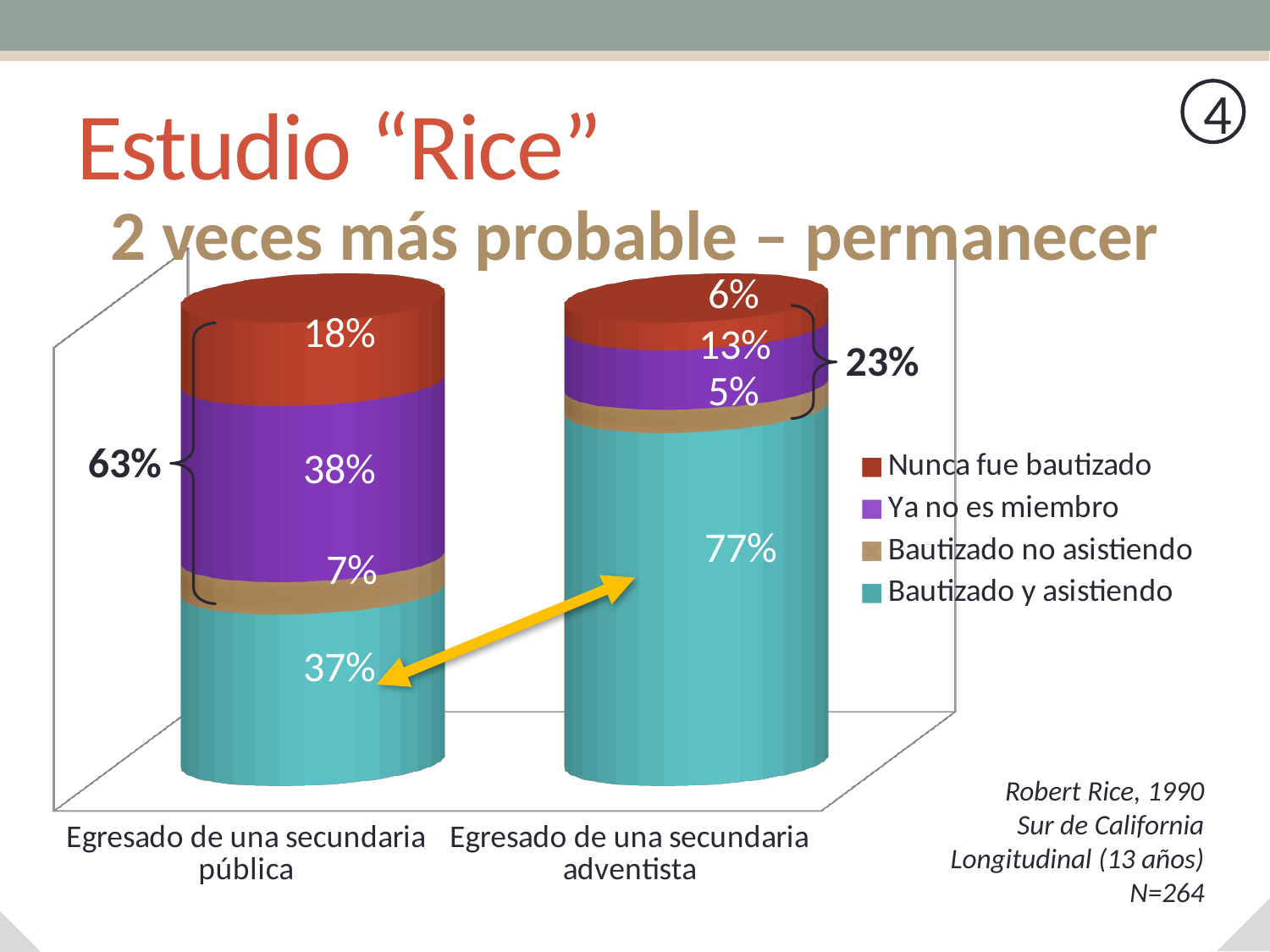

# Estudio “Rice”
4
2 veces más probable – permanecer

[unsupported chart]

23%
63%
Robert Rice, 1990
Sur de California
Longitudinal (13 años)
N=264